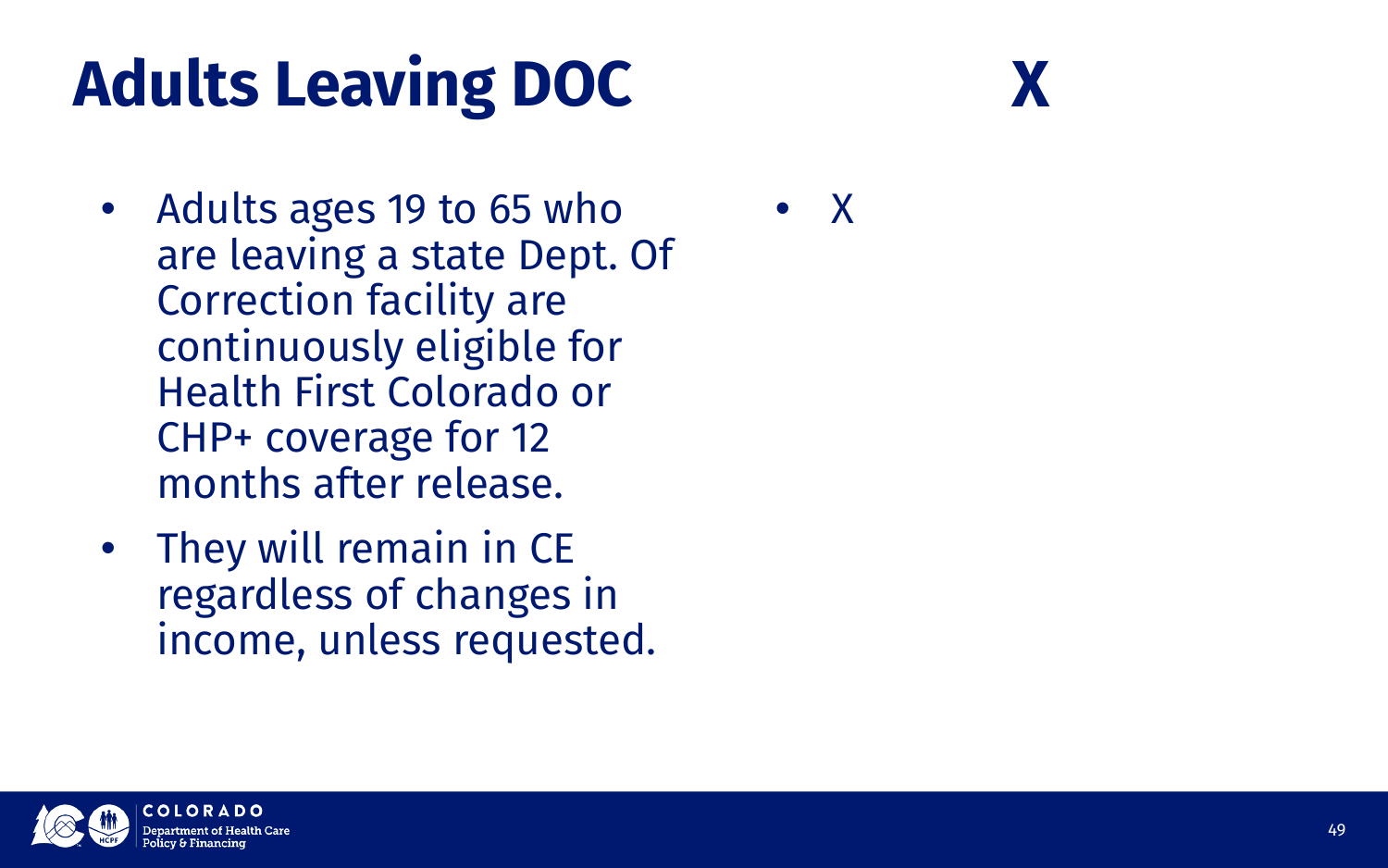

# X
Adults Leaving DOC
Adults ages 19 to 65 who are leaving a state Dept. Of Correction facility are continuously eligible for Health First Colorado or CHP+ coverage for 12 months after release.
They will remain in CE regardless of changes in income, unless requested.
X
49